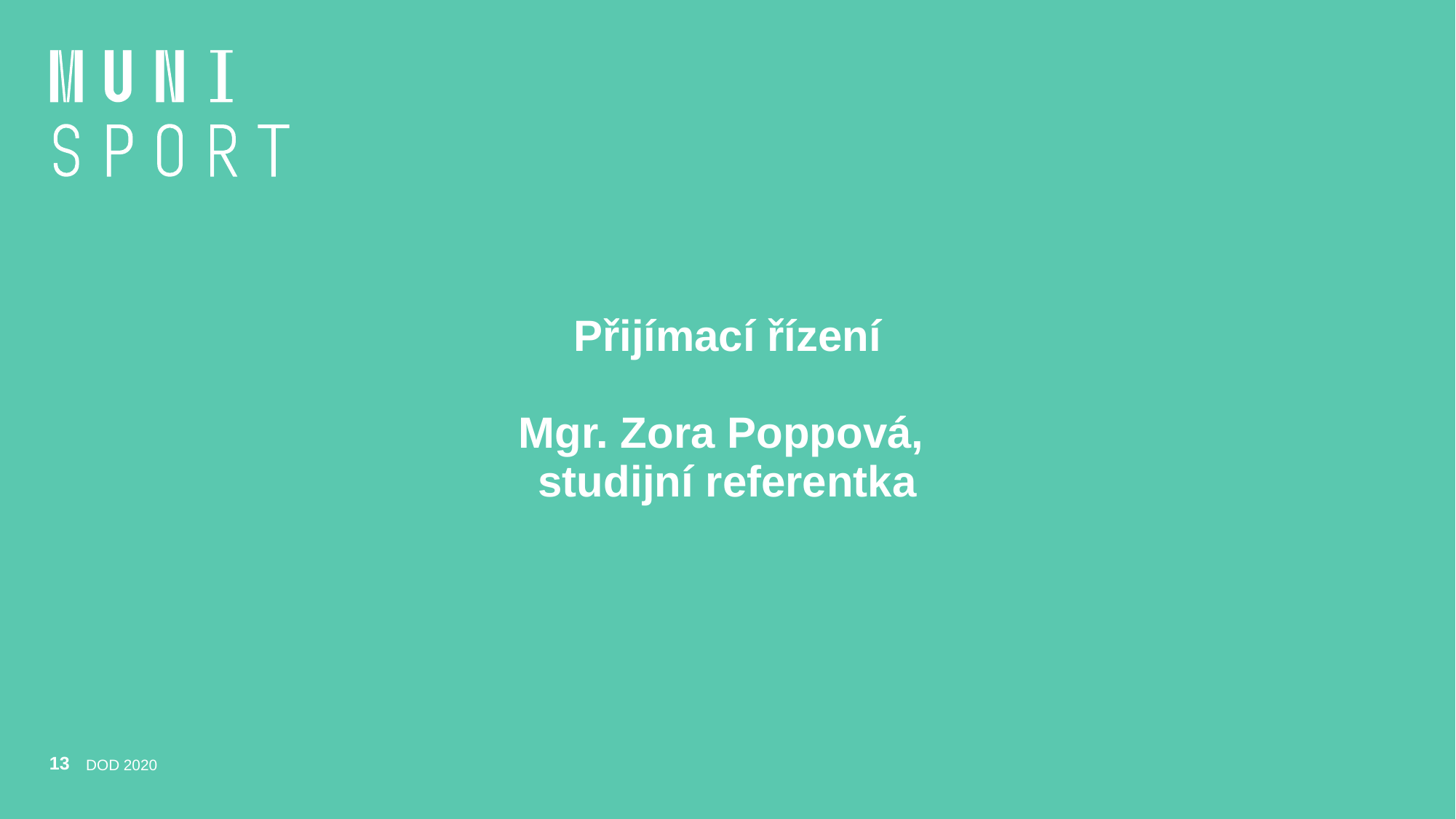

# Přijímací řízení Mgr. Zora Poppová, studijní referentka
13
DOD 2020